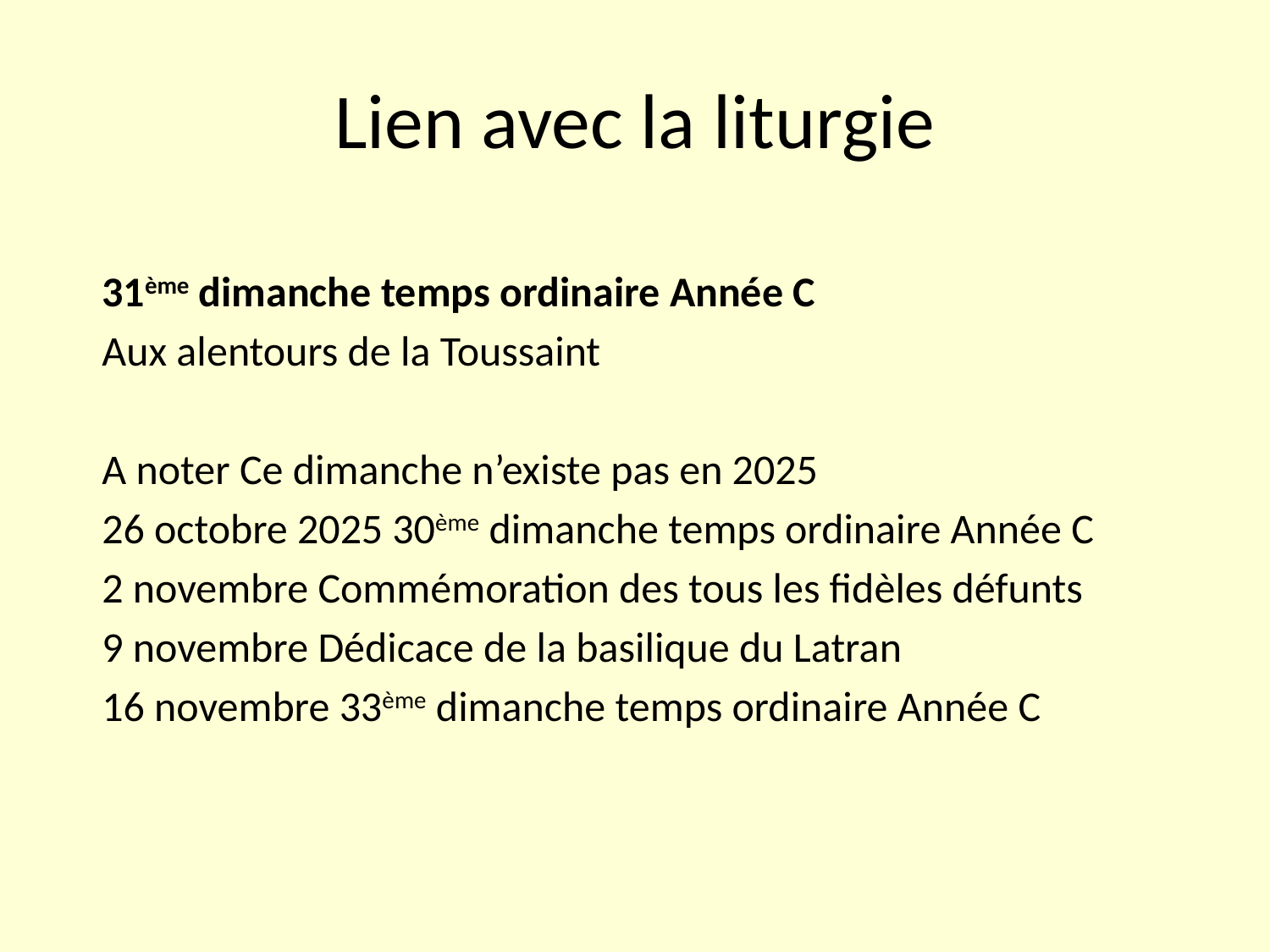

# Lien avec la liturgie
31ème dimanche temps ordinaire Année C
Aux alentours de la Toussaint

A noter Ce dimanche n’existe pas en 2025
26 octobre 2025 30ème dimanche temps ordinaire Année C
2 novembre Commémoration des tous les fidèles défunts
9 novembre Dédicace de la basilique du Latran
16 novembre 33ème dimanche temps ordinaire Année C